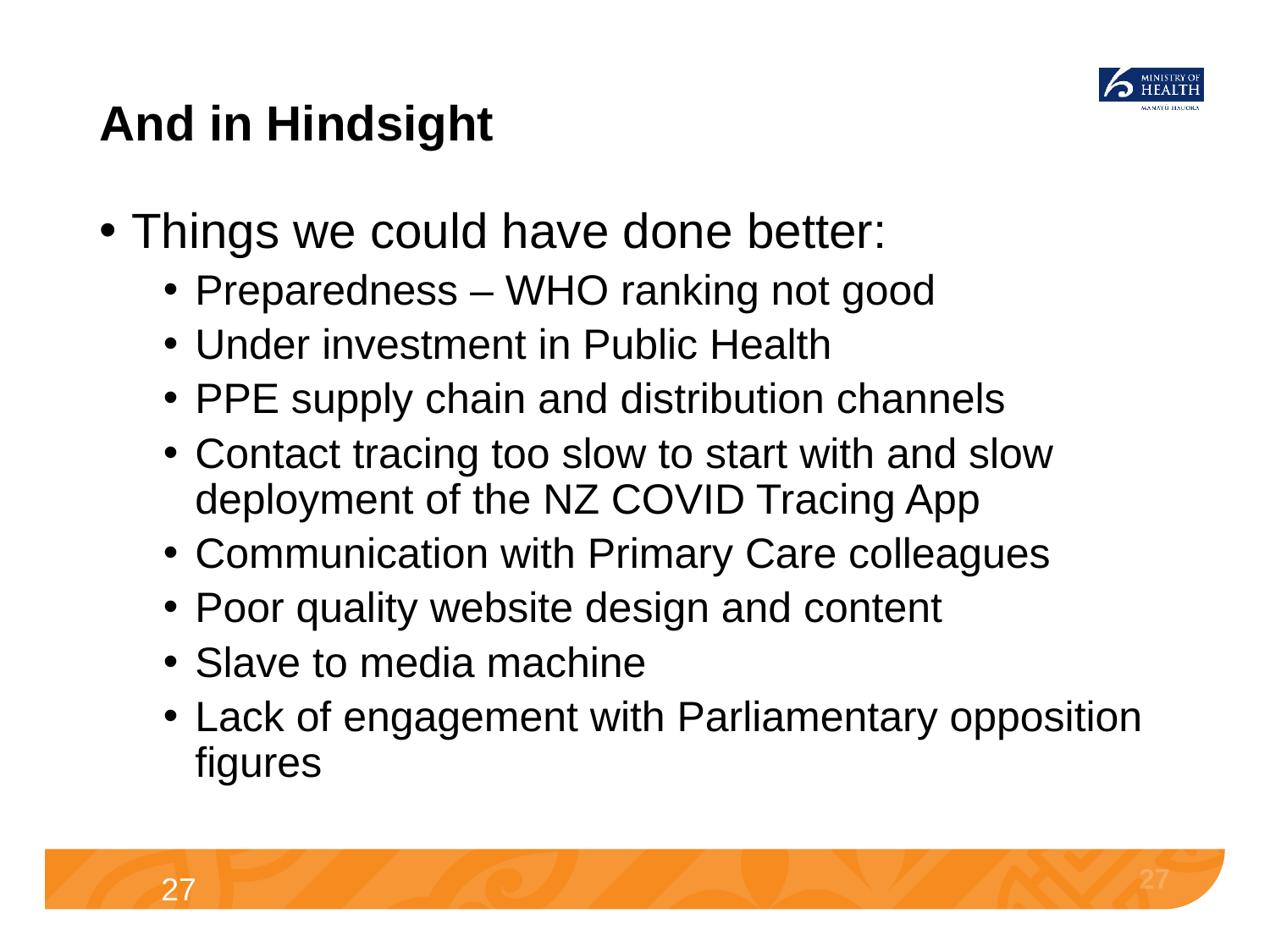

# And in Hindsight
Things we could have done better:
Preparedness – WHO ranking not good
Under investment in Public Health
PPE supply chain and distribution channels
Contact tracing too slow to start with and slow deployment of the NZ COVID Tracing App
Communication with Primary Care colleagues
Poor quality website design and content
Slave to media machine
Lack of engagement with Parliamentary opposition figures

27